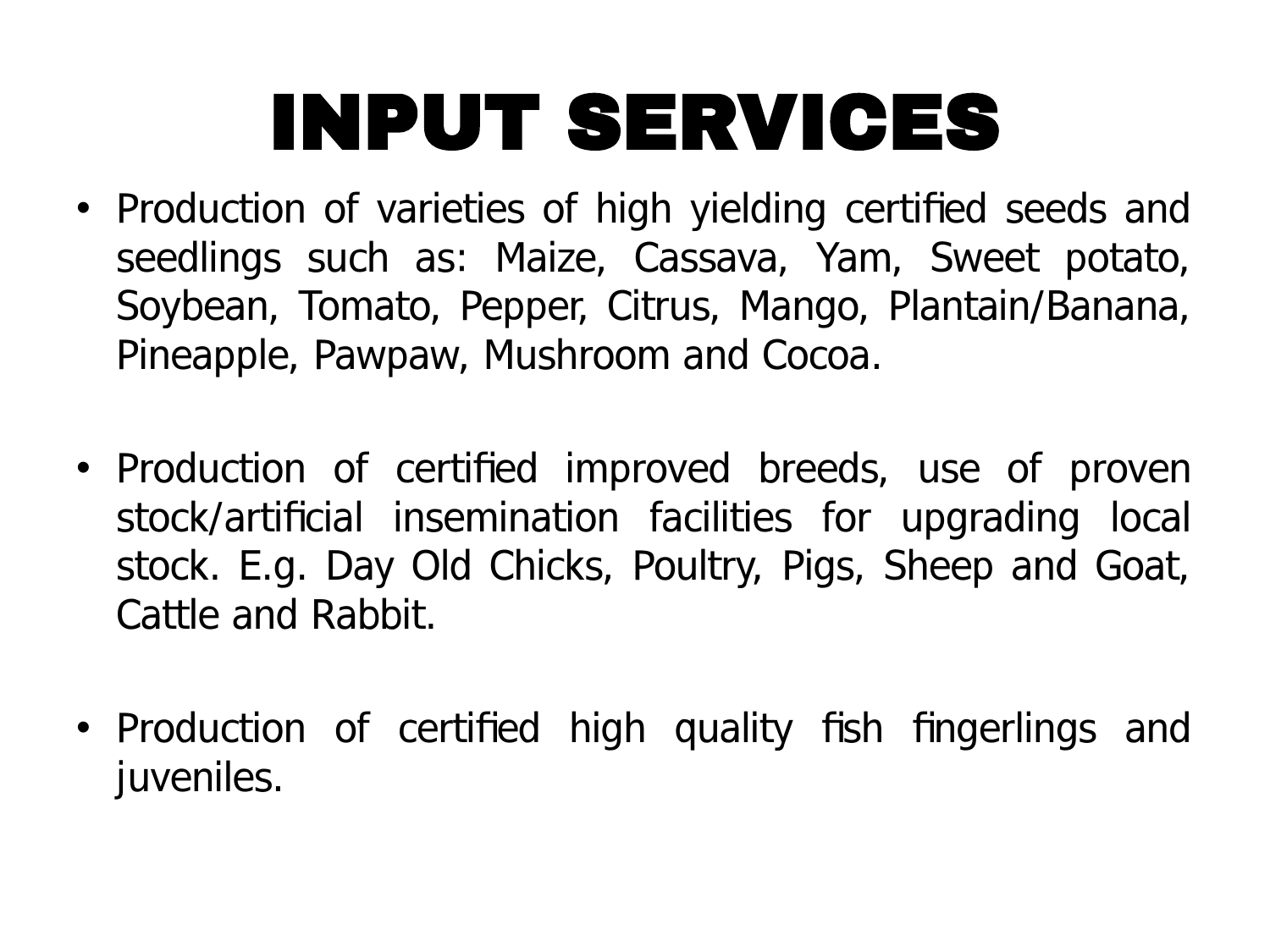

# INPUT SERVICES
Production of varieties of high yielding certified seeds and seedlings such as: Maize, Cassava, Yam, Sweet potato, Soybean, Tomato, Pepper, Citrus, Mango, Plantain/Banana, Pineapple, Pawpaw, Mushroom and Cocoa.

Production of certified improved breeds, use of proven stock/artificial insemination facilities for upgrading local stock. E.g. Day Old Chicks, Poultry, Pigs, Sheep and Goat, Cattle and Rabbit.

Production of certified high quality fish fingerlings and juveniles.